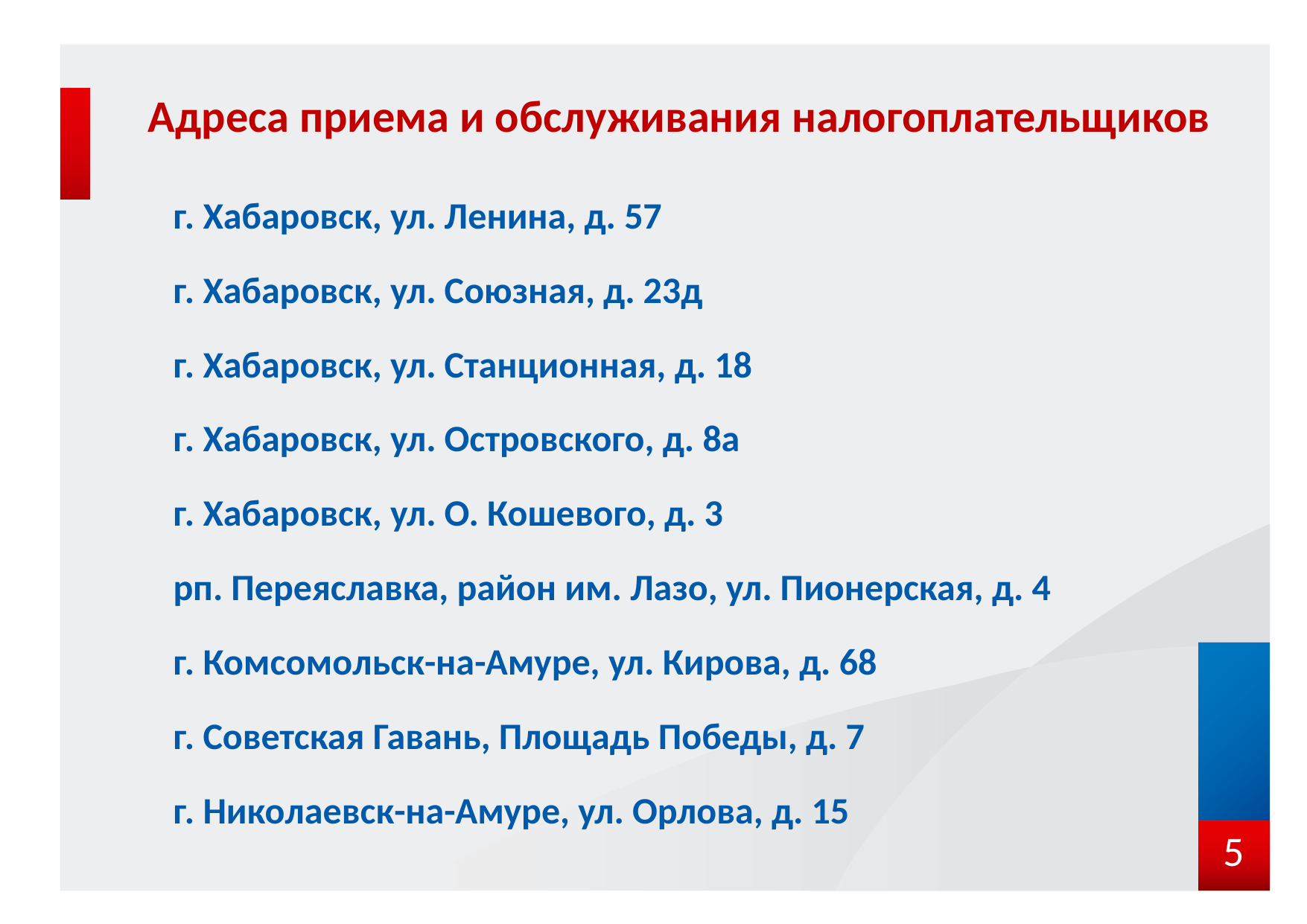

# Адреса приема и обслуживания налогоплательщиков
г. Хабаровск, ул. Ленина, д. 57
г. Хабаровск, ул. Союзная, д. 23д
г. Хабаровск, ул. Станционная, д. 18
г. Хабаровск, ул. Островского, д. 8а
г. Хабаровск, ул. О. Кошевого, д. 3
рп. Переяславка, район им. Лазо, ул. Пионерская, д. 4
г. Комсомольск-на-Амуре, ул. Кирова, д. 68
г. Советская Гавань, Площадь Победы, д. 7
г. Николаевск-на-Амуре, ул. Орлова, д. 15
5